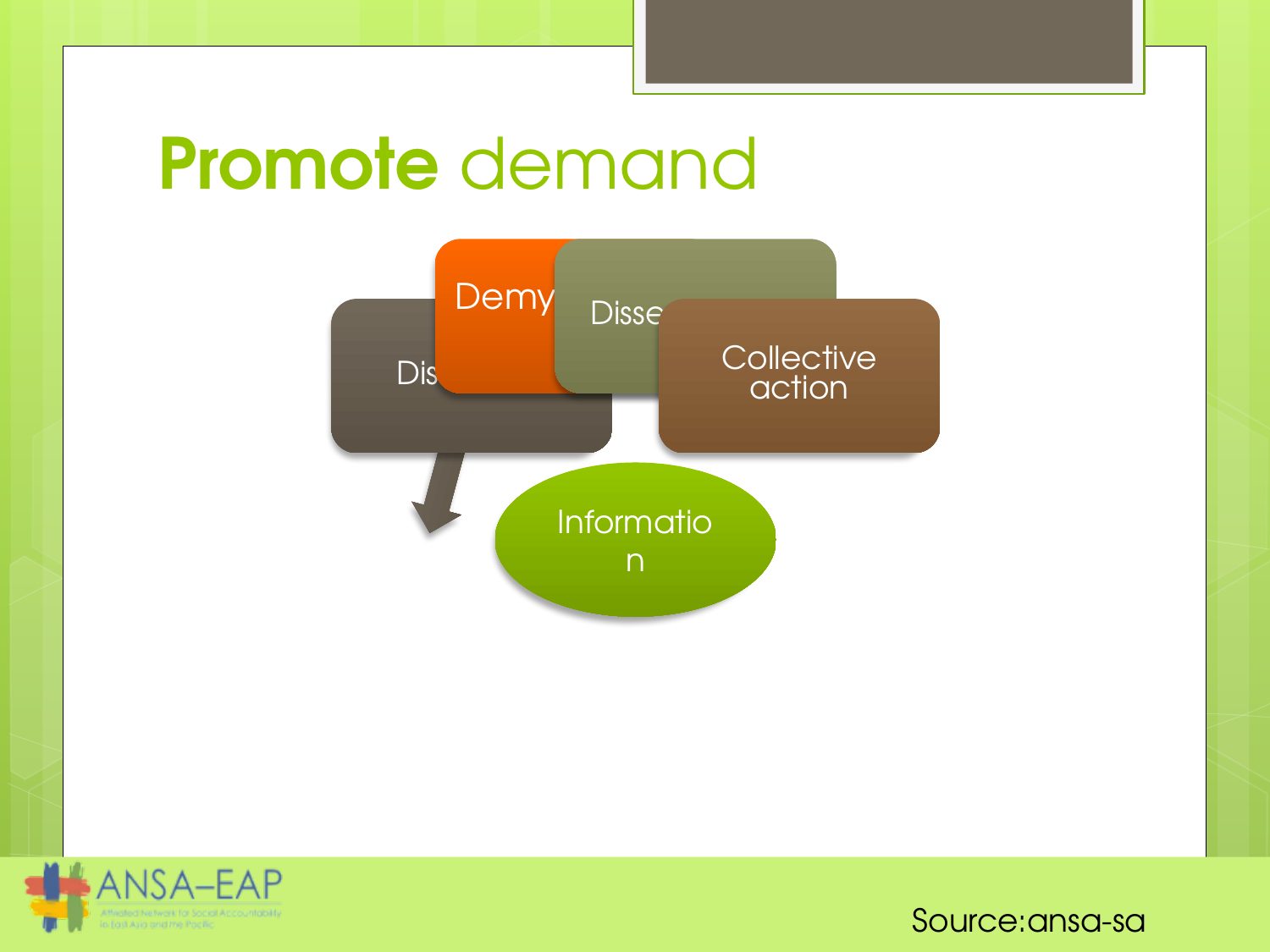

# Promote demand
Information
Disclosure
Demystification
Dissemination
Collective action
Source:ansa-sa